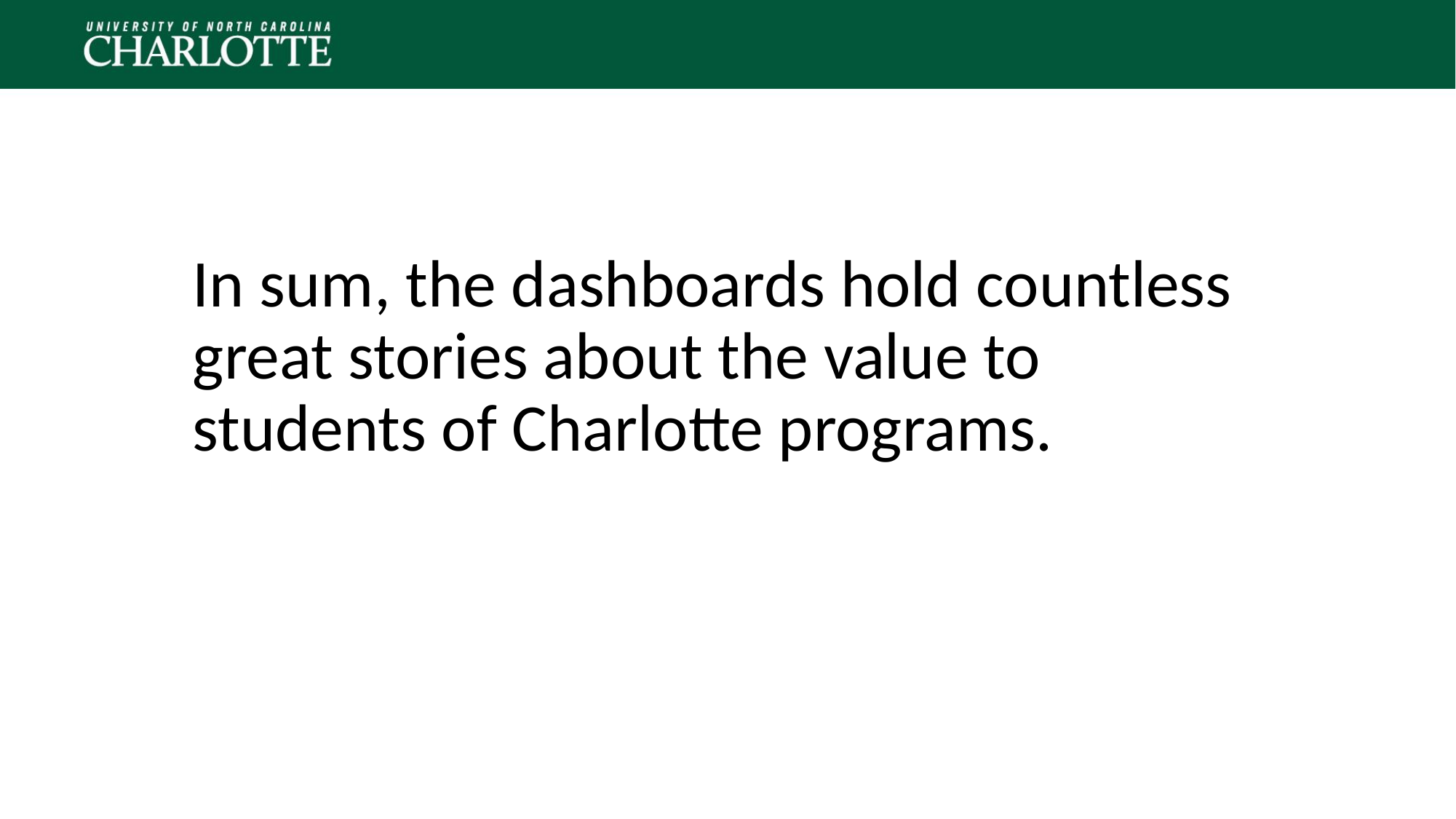

#
In sum, the dashboards hold countless great stories about the value to students of Charlotte programs.